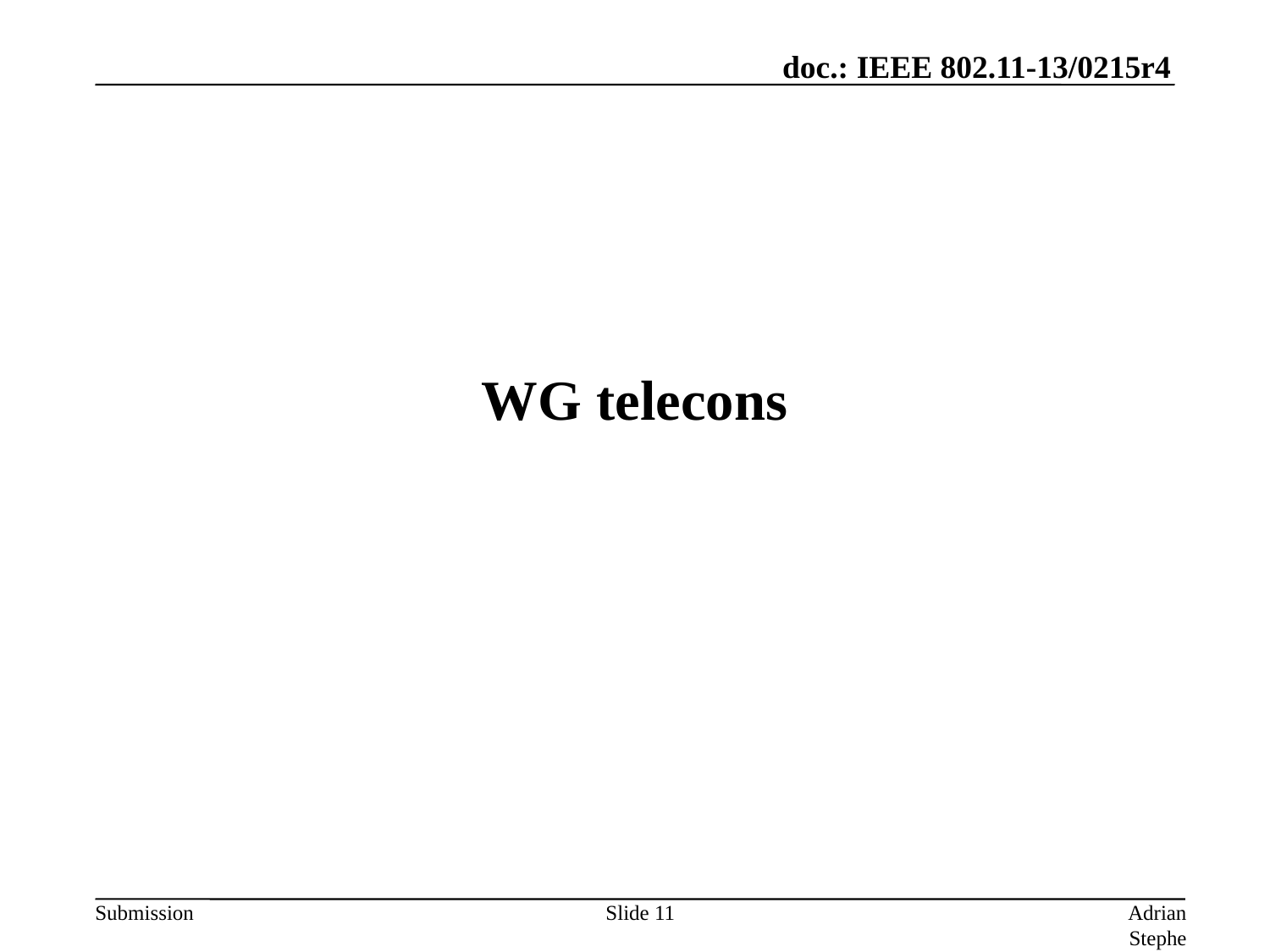

# WG telecons
Slide 11
Adrian Stephens, Intel Corporation